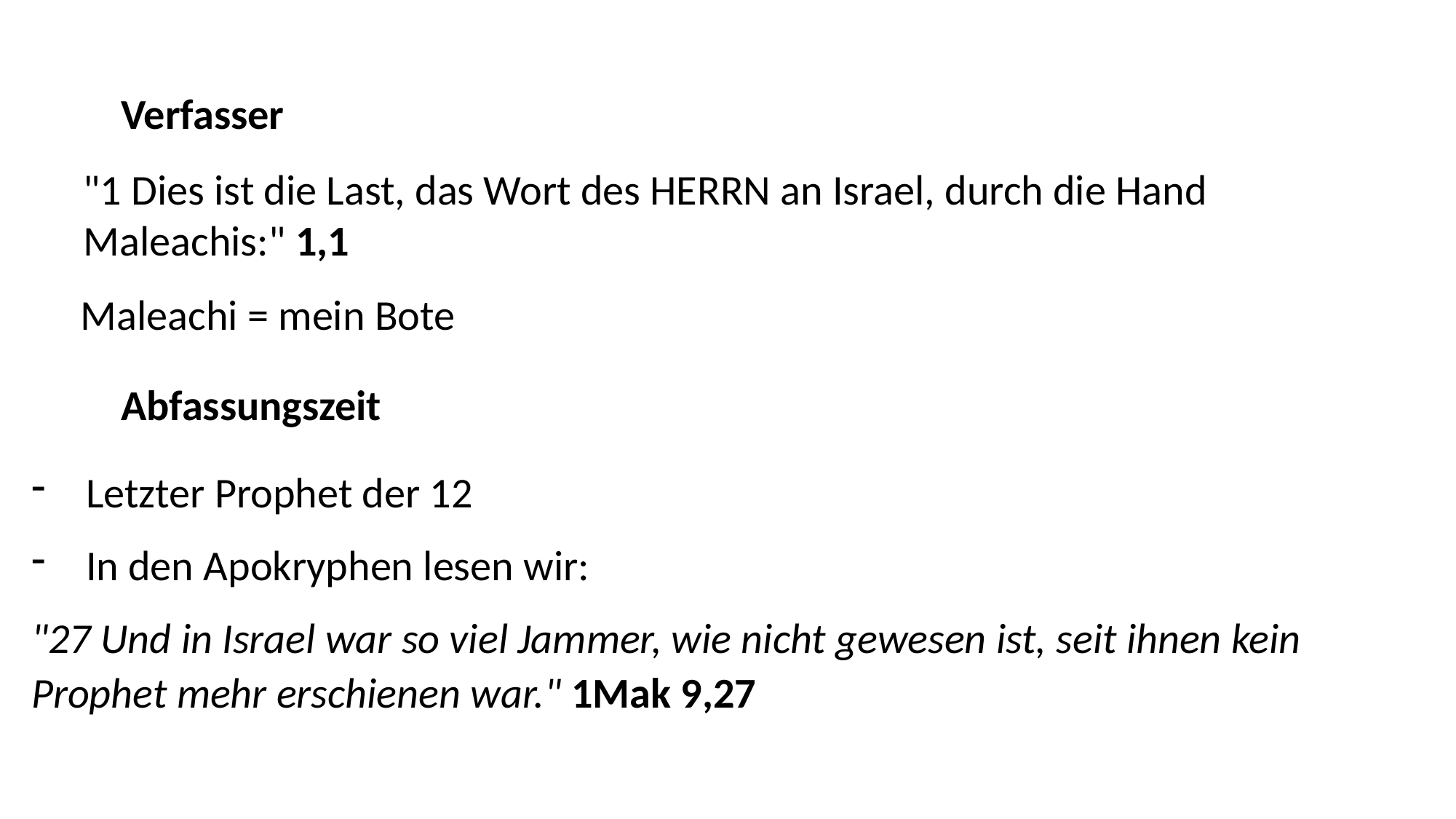

Verfasser
"1 Dies ist die Last, das Wort des HERRN an Israel, durch die Hand Maleachis:" 1,1
Maleachi = mein Bote
Abfassungszeit
Letzter Prophet der 12
In den Apokryphen lesen wir:
"27 Und in Israel war so viel Jammer, wie nicht gewesen ist, seit ihnen kein Prophet mehr erschienen war." 1Mak 9,27